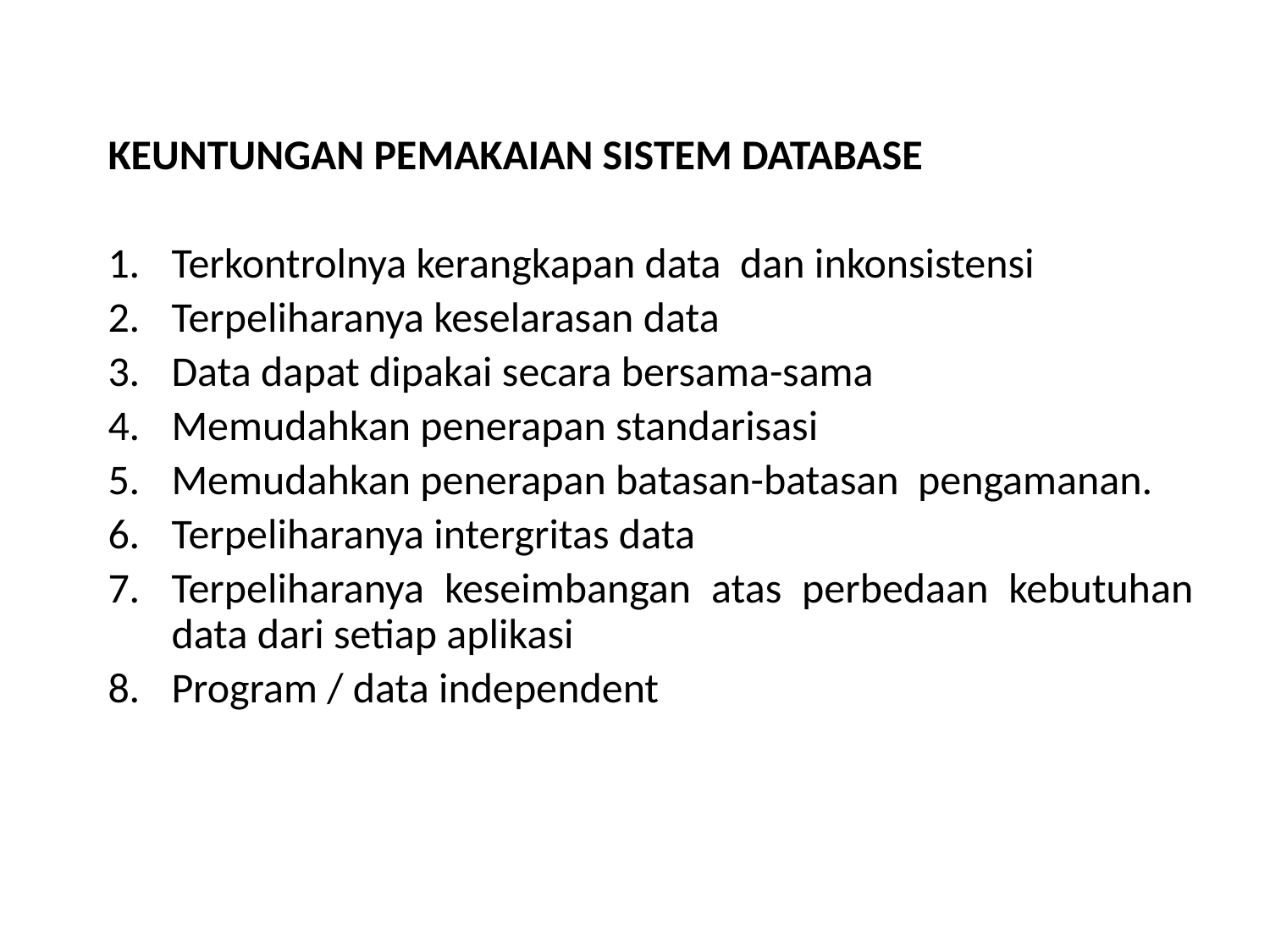

KEUNTUNGAN PEMAKAIAN SISTEM DATABASE

Terkontrolnya kerangkapan data  dan inkonsistensi
Terpeliharanya keselarasan data
Data dapat dipakai secara bersama-sama
Memudahkan penerapan standarisasi
Memudahkan penerapan batasan-batasan  pengamanan.
Terpeliharanya intergritas data
Terpeliharanya keseimbangan atas perbedaan kebutuhan data dari setiap aplikasi
Program / data independent